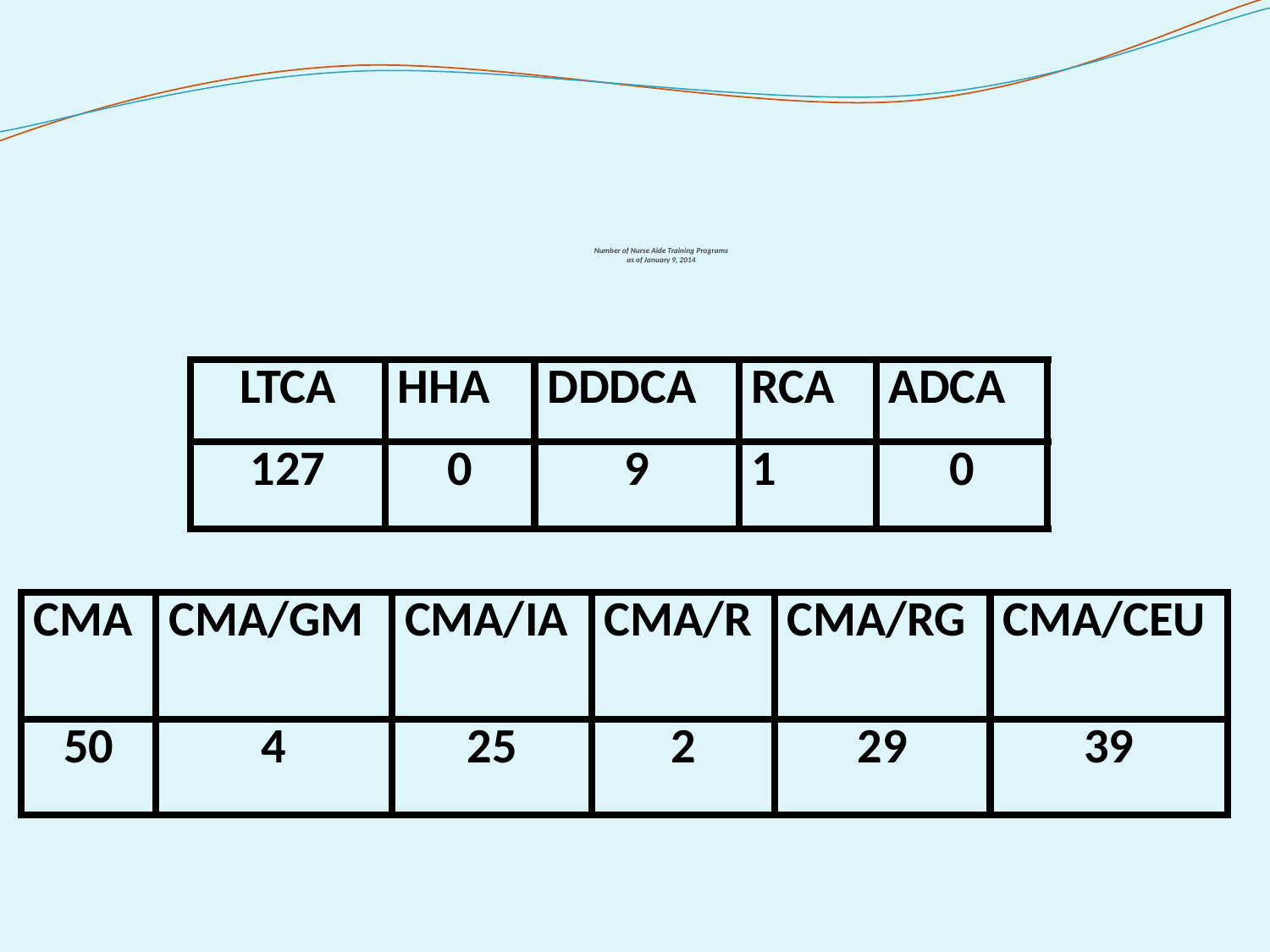

Number of Nurse Aide Training Programs
as of January 9, 2014
| LTCA | HHA | DDDCA | RCA | ADCA |
| --- | --- | --- | --- | --- |
| 127 | 0 | 9 | 1 | 0 |
| CMA | CMA/GM | CMA/IA | CMA/R | CMA/RG | CMA/CEU |
| --- | --- | --- | --- | --- | --- |
| 50 | 4 | 25 | 2 | 29 | 39 |